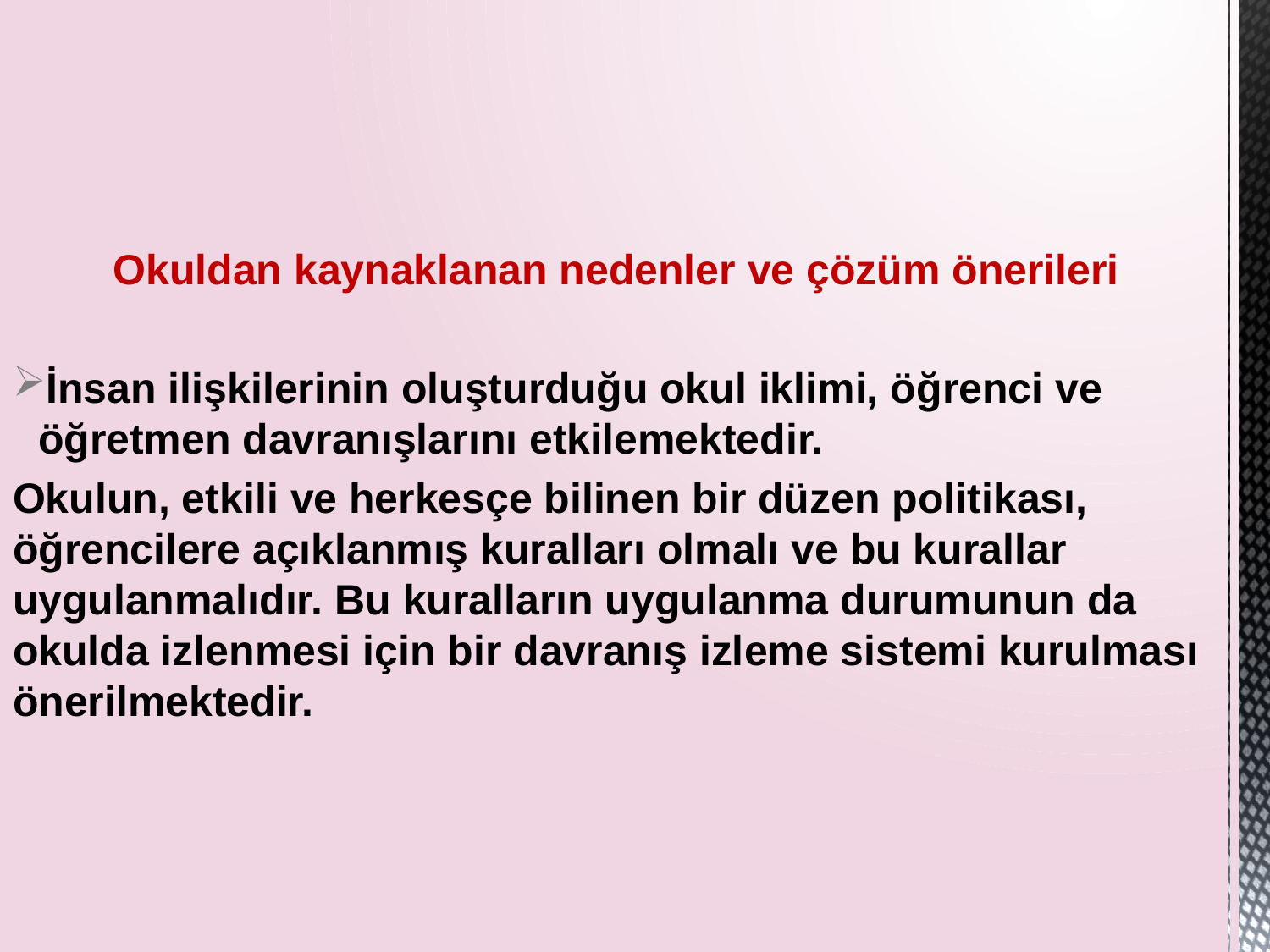

Okuldan kaynaklanan nedenler ve çözüm önerileri

İnsan ilişkilerinin oluşturduğu okul iklimi, öğrenci ve öğretmen davranışlarını etkilemektedir.
Okulun, etkili ve herkesçe bilinen bir düzen politikası, öğrencilere açıklanmış kuralları olmalı ve bu kurallar uygulanmalıdır. Bu kuralların uygulanma durumunun da okulda izlenmesi için bir davranış izleme sistemi kurulması önerilmektedir.